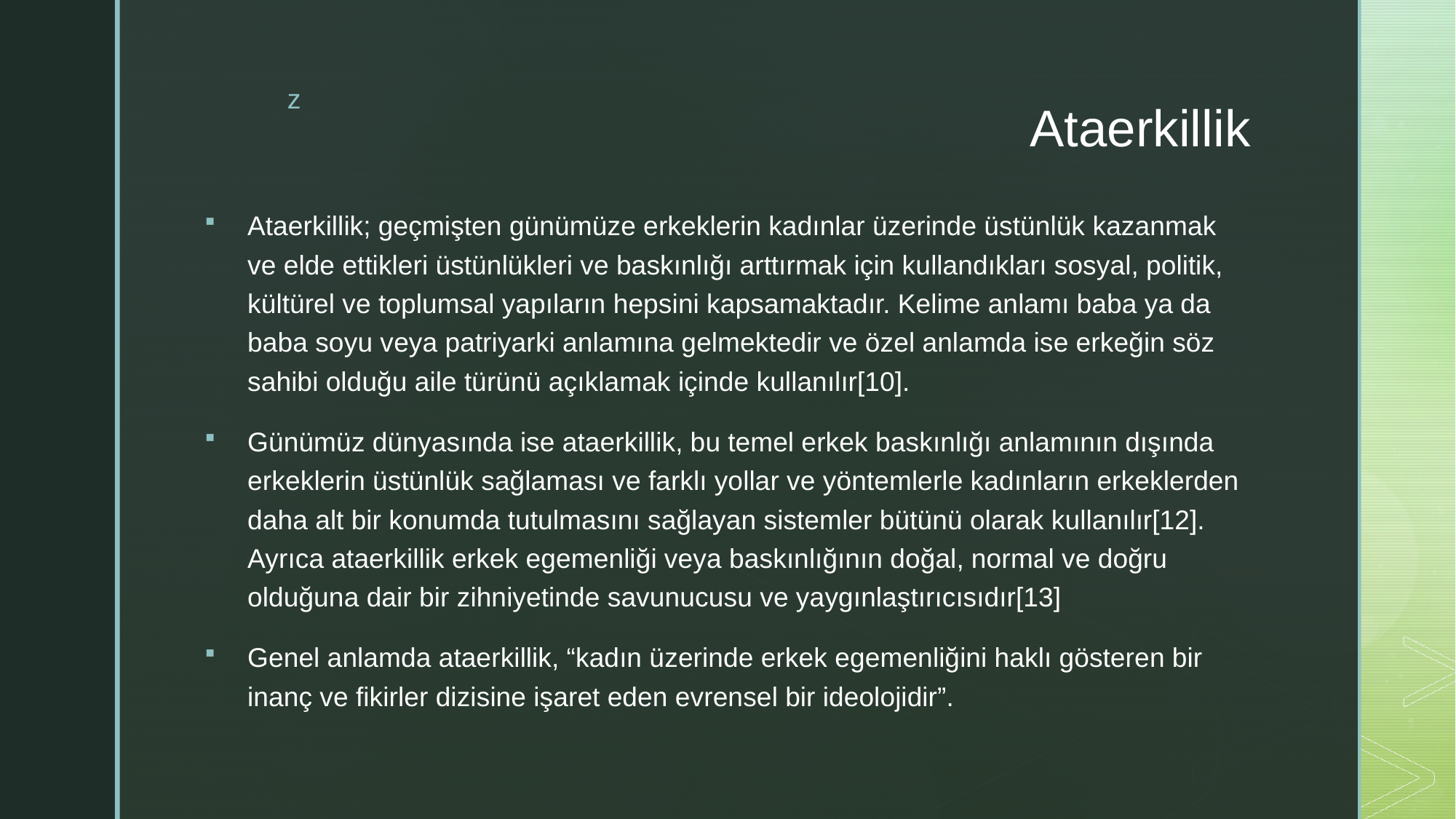

# Ataerkillik
Ataerkillik; geçmişten günümüze erkeklerin kadınlar üzerinde üstünlük kazanmak ve elde ettikleri üstünlükleri ve baskınlığı arttırmak için kullandıkları sosyal, politik, kültürel ve toplumsal yapıların hepsini kapsamaktadır. Kelime anlamı baba ya da baba soyu veya patriyarki anlamına gelmektedir ve özel anlamda ise erkeğin söz sahibi olduğu aile türünü açıklamak içinde kullanılır[10].
Günümüz dünyasında ise ataerkillik, bu temel erkek baskınlığı anlamının dışında erkeklerin üstünlük sağlaması ve farklı yollar ve yöntemlerle kadınların erkeklerden daha alt bir konumda tutulmasını sağlayan sistemler bütünü olarak kullanılır[12]. Ayrıca ataerkillik erkek egemenliği veya baskınlığının doğal, normal ve doğru olduğuna dair bir zihniyetinde savunucusu ve yaygınlaştırıcısıdır[13]
Genel anlamda ataerkillik, “kadın üzerinde erkek egemenliğini haklı gösteren bir inanç ve fikirler dizisine işaret eden evrensel bir ideolojidir”.